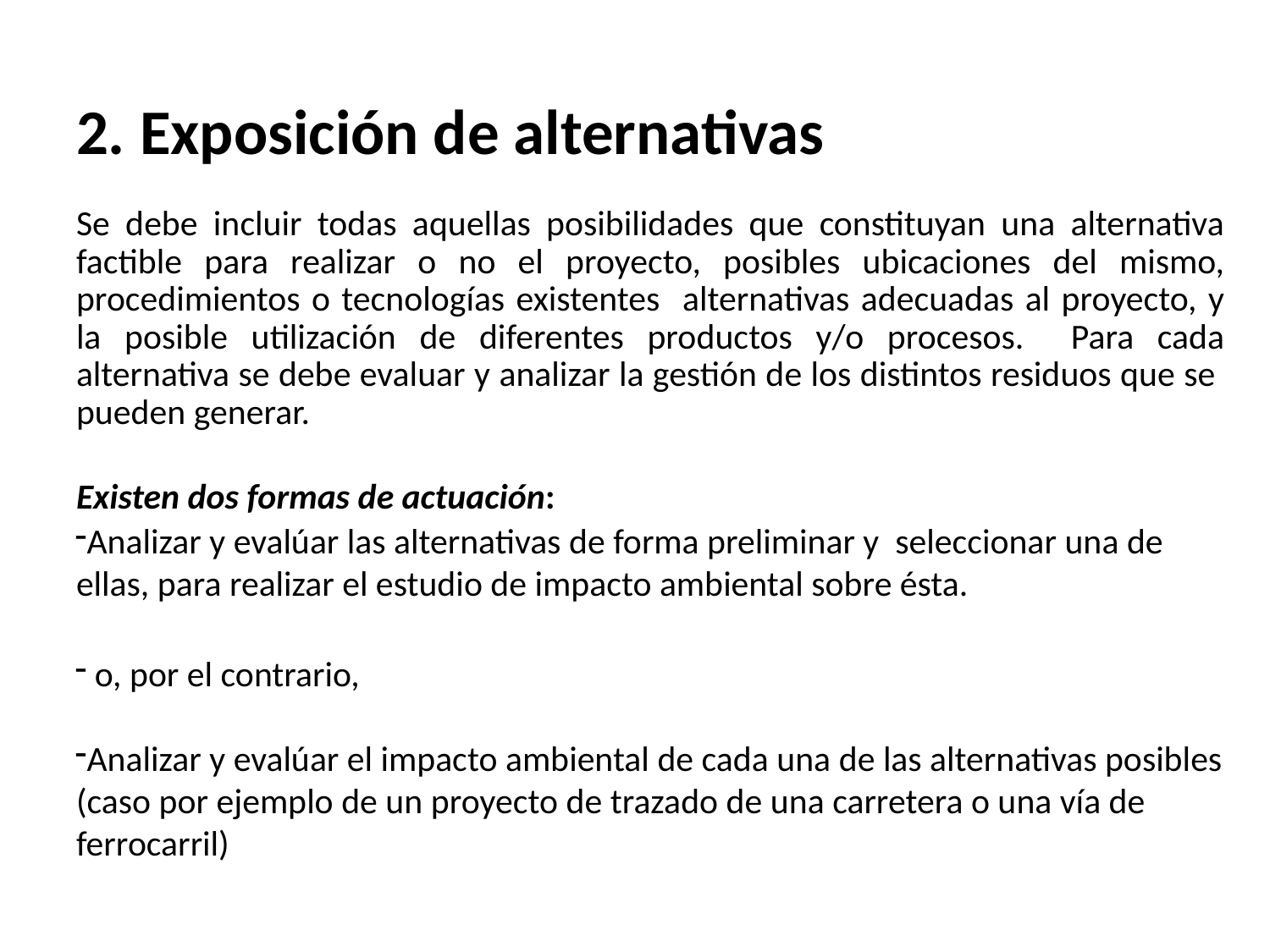

2. Exposición de alternativas

Se debe incluir todas aquellas posibilidades que constituyan una alternativa factible para realizar o no el proyecto, posibles ubicaciones del mismo, procedimientos o tecnologías existentes  alternativas adecuadas al proyecto, y la posible utilización de diferentes productos y/o procesos.  Para cada alternativa se debe evaluar y analizar la gestión de los distintos residuos que se  pueden generar.

Existen dos formas de actuación:
Analizar y evalúar las alternativas de forma preliminar y  seleccionar una de ellas, para realizar el estudio de impacto ambiental sobre ésta.

 o, por el contrario,

Analizar y evalúar el impacto ambiental de cada una de las alternativas posibles (caso por ejemplo de un proyecto de trazado de una carretera o una vía de ferrocarril)